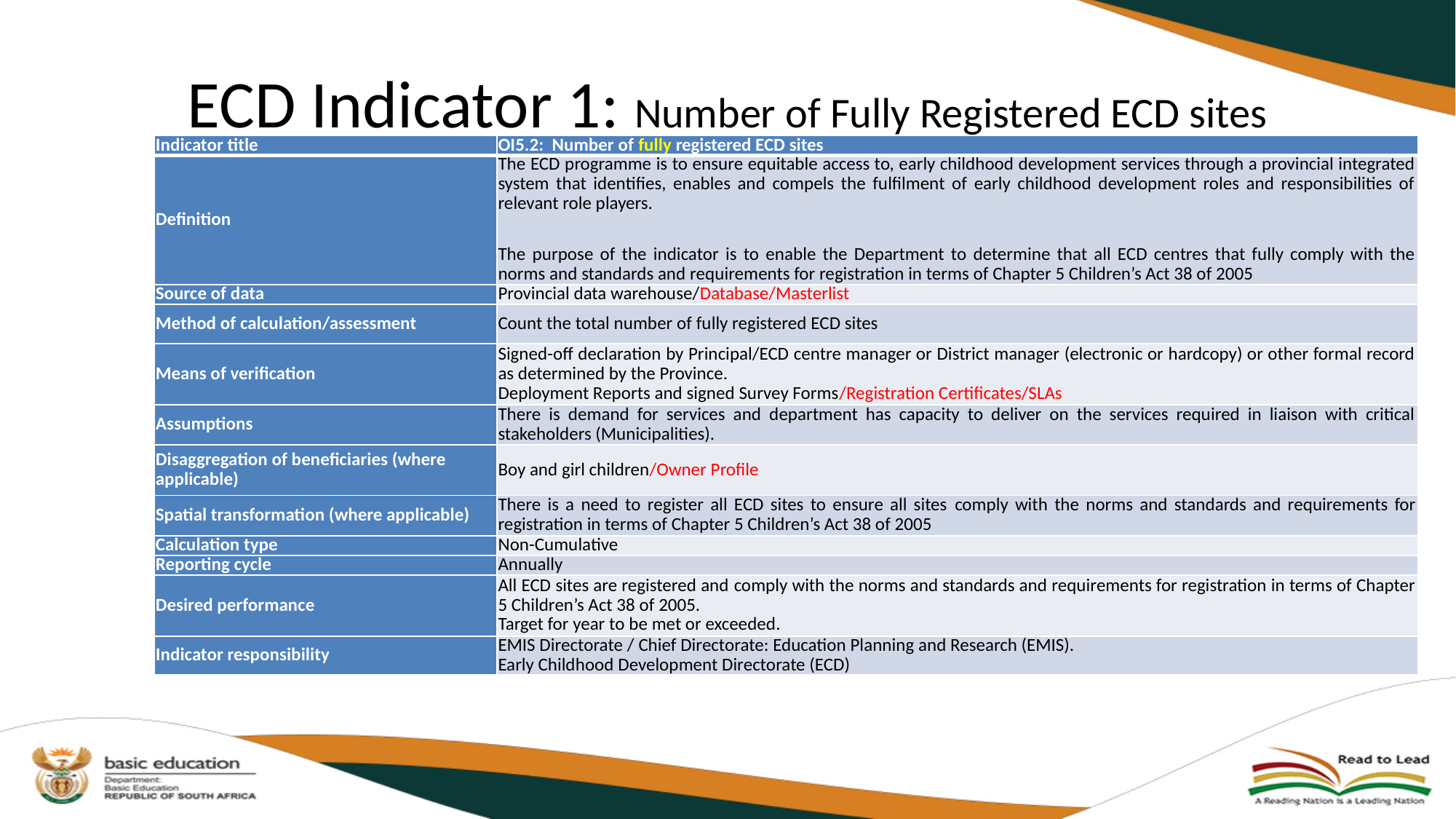

# ECD Indicator 1: Number of Fully Registered ECD sites
| Indicator title | OI5.2: Number of fully registered ECD sites |
| --- | --- |
| Definition | The ECD programme is to ensure equitable access to, early childhood development services through a provincial integrated system that identifies, enables and compels the fulfilment of early childhood development roles and responsibilities of relevant role players.   The purpose of the indicator is to enable the Department to determine that all ECD centres that fully comply with the norms and standards and requirements for registration in terms of Chapter 5 Children’s Act 38 of 2005 |
| Source of data | Provincial data warehouse/Database/Masterlist |
| Method of calculation/assessment | Count the total number of fully registered ECD sites |
| Means of verification | Signed-off declaration by Principal/ECD centre manager or District manager (electronic or hardcopy) or other formal record as determined by the Province. Deployment Reports and signed Survey Forms/Registration Certificates/SLAs |
| Assumptions | There is demand for services and department has capacity to deliver on the services required in liaison with critical stakeholders (Municipalities). |
| Disaggregation of beneficiaries (where applicable) | Boy and girl children/Owner Profile |
| Spatial transformation (where applicable) | There is a need to register all ECD sites to ensure all sites comply with the norms and standards and requirements for registration in terms of Chapter 5 Children’s Act 38 of 2005 |
| Calculation type | Non-Cumulative |
| Reporting cycle | Annually |
| Desired performance | All ECD sites are registered and comply with the norms and standards and requirements for registration in terms of Chapter 5 Children’s Act 38 of 2005. Target for year to be met or exceeded. |
| Indicator responsibility | EMIS Directorate / Chief Directorate: Education Planning and Research (EMIS). Early Childhood Development Directorate (ECD) |